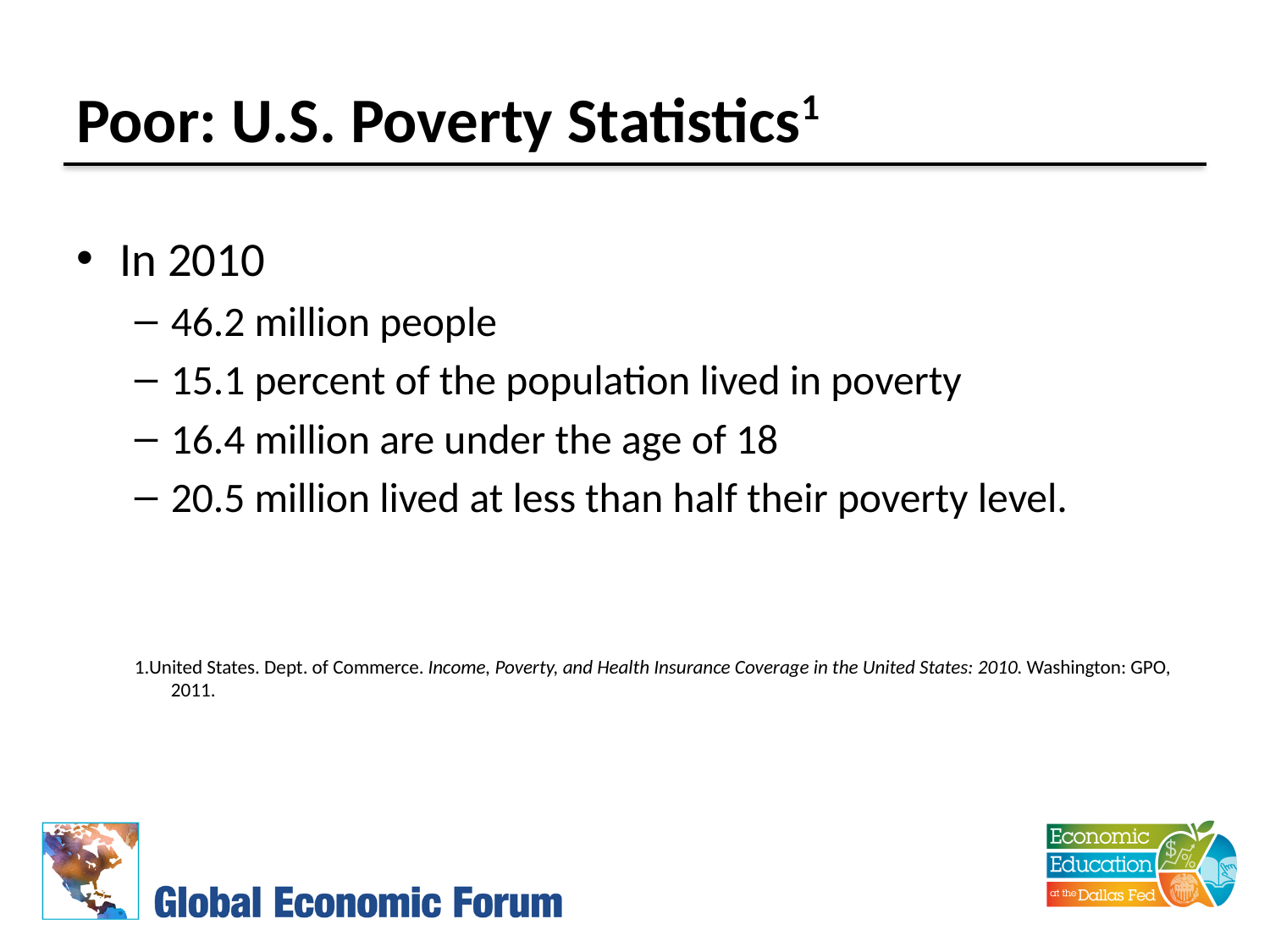

# Poor: U.S. Poverty Statistics1
In 2010
46.2 million people
15.1 percent of the population lived in poverty
16.4 million are under the age of 18
20.5 million lived at less than half their poverty level.

1.United States. Dept. of Commerce. Income, Poverty, and Health Insurance Coverage in the United States: 2010. Washington: GPO, 2011.